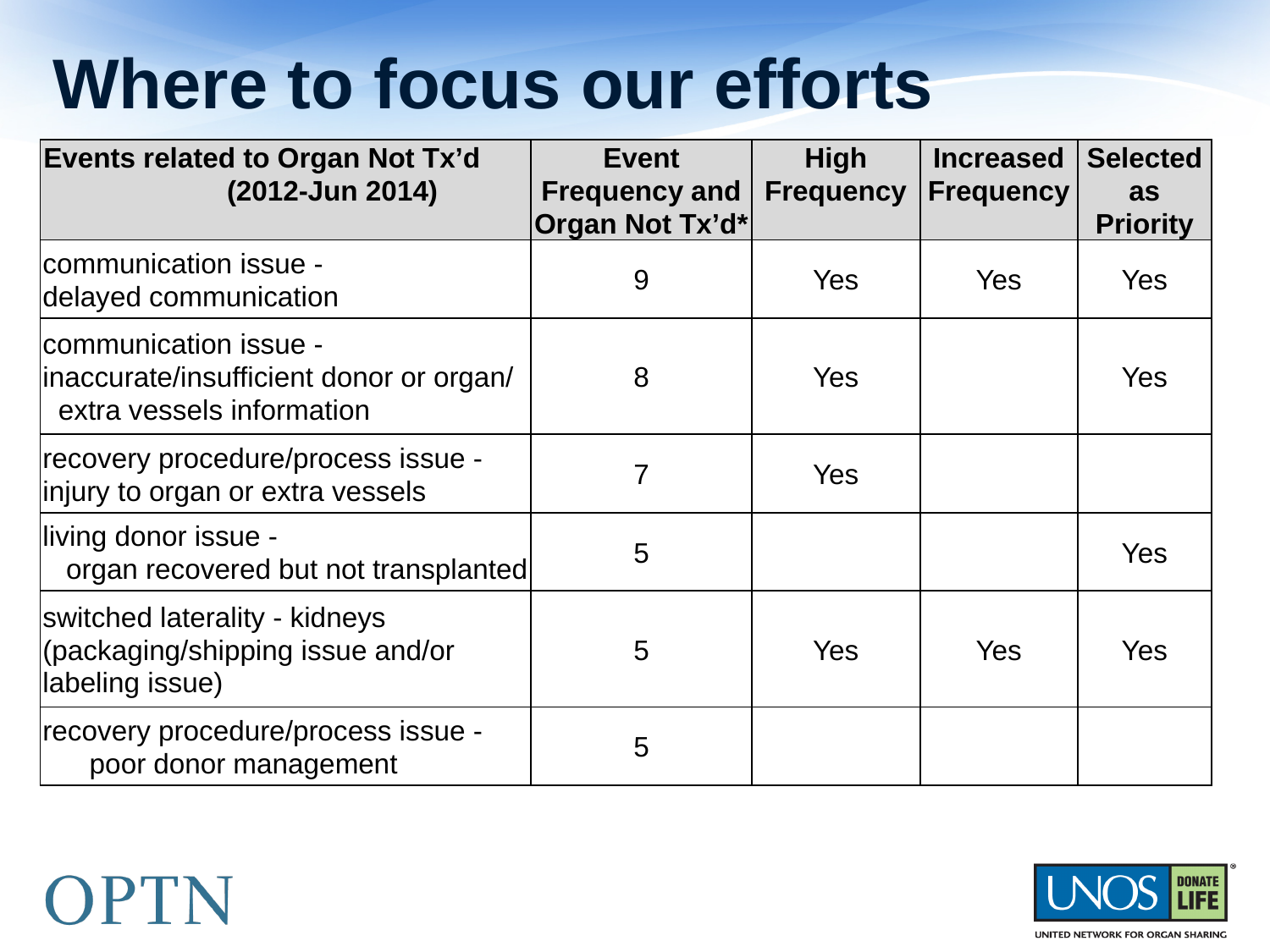

# Where to focus our efforts
| Events related to Organ Not Tx’d (2012-Jun 2014) | Event Frequency and Organ Not Tx’d\* | High Frequency | Increased Frequency | Selected as Priority |
| --- | --- | --- | --- | --- |
| communication issue - delayed communication | 9 | Yes | Yes | Yes |
| communication issue - inaccurate/insufficient donor or organ/ extra vessels information | 8 | Yes |  | Yes |
| recovery procedure/process issue - injury to organ or extra vessels | 7 | Yes |  |  |
| living donor issue - organ recovered but not transplanted | 5 |  |  | Yes |
| switched laterality - kidneys (packaging/shipping issue and/or labeling issue) | 5 | Yes | Yes | Yes |
| recovery procedure/process issue - poor donor management | 5 |  |  |  |